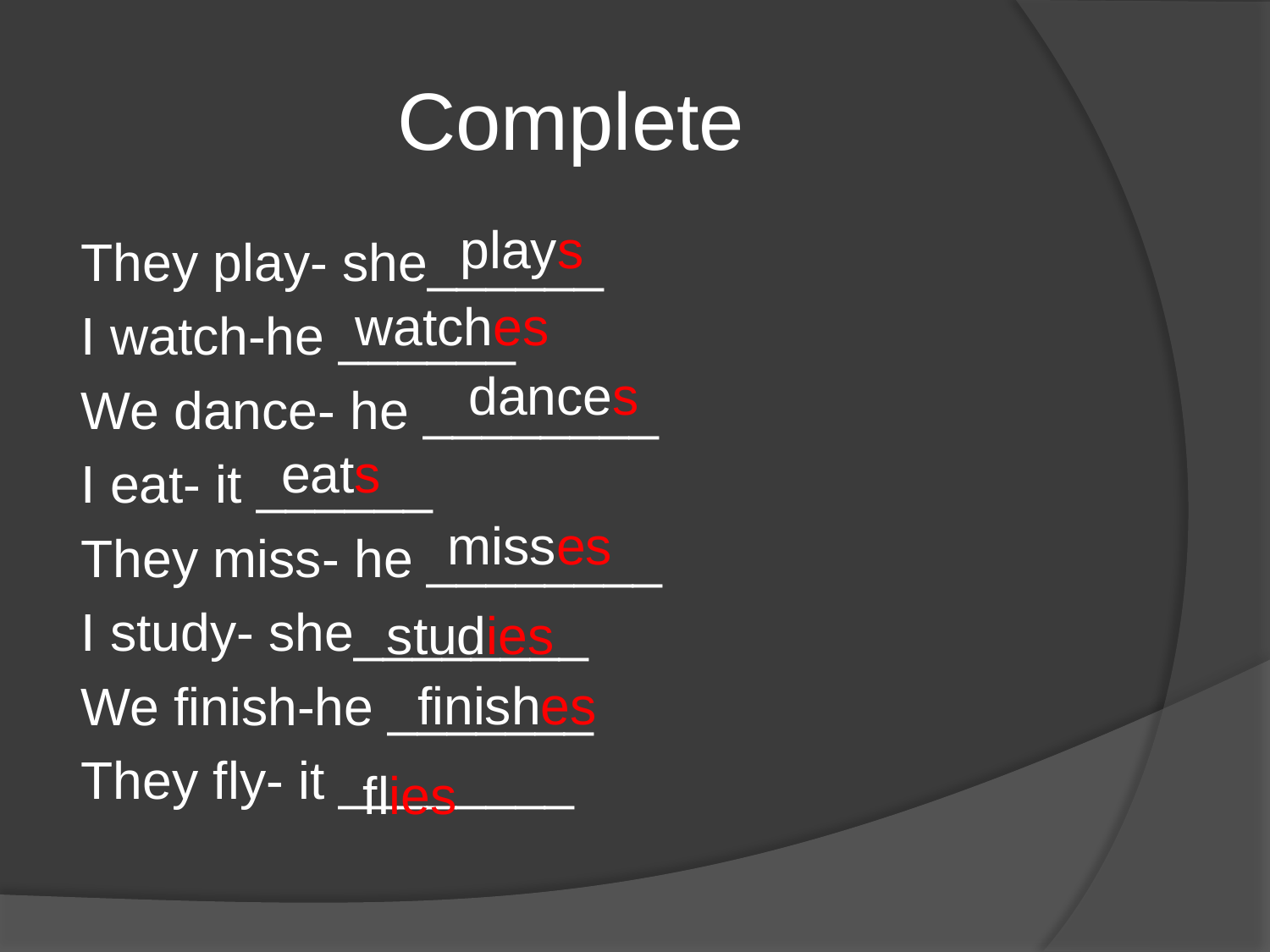

# Complete
plays
They play- she______
I watch-he ______
We dance- he ________
I eat- it ______
They miss- he ________
I study- she________
We finish-he _______
They fly- it ________
watches
dances
eats
misses
studies
finishes
flies